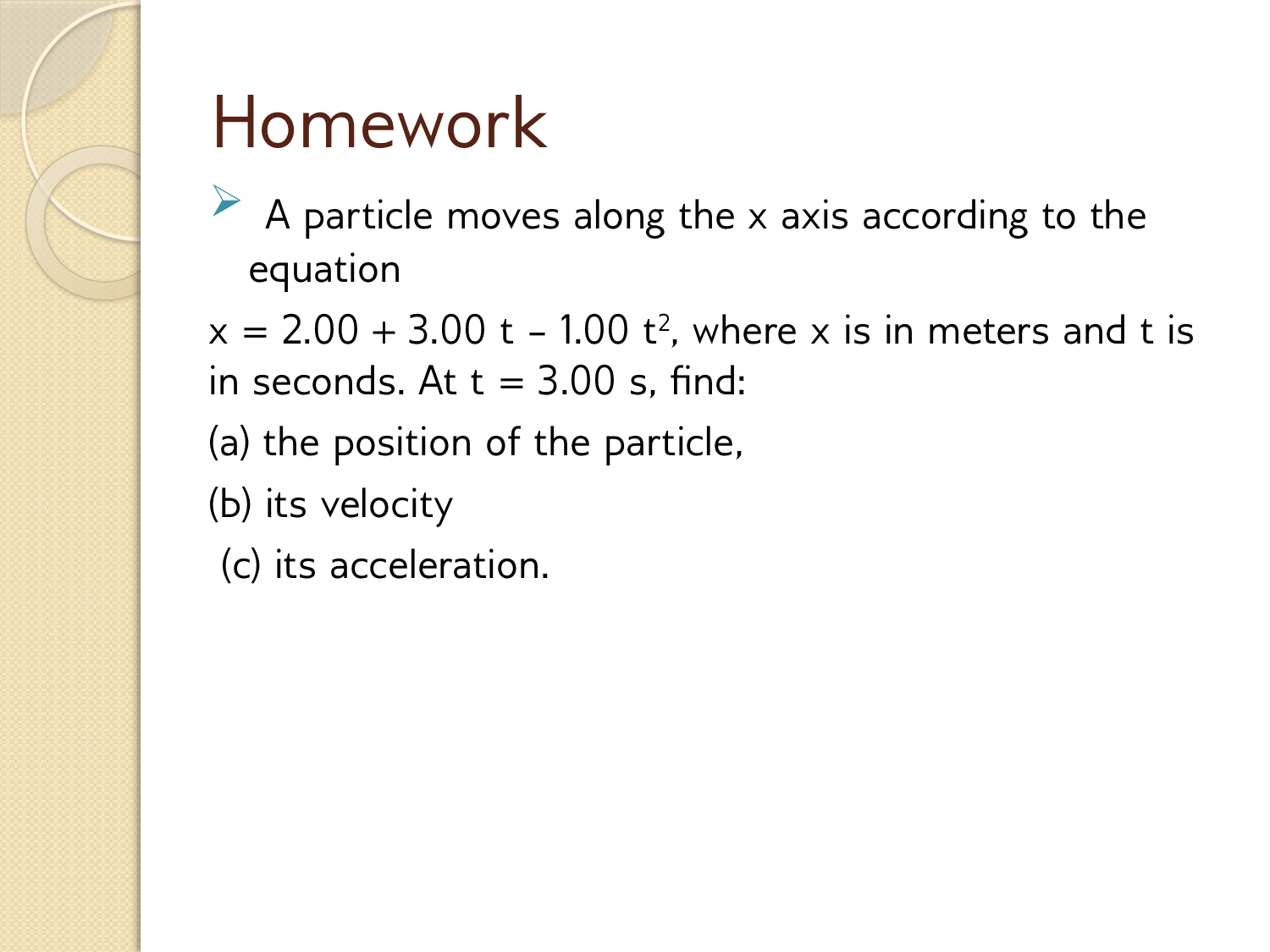

# Homework
 A particle moves along the x axis according to the equation
x = 2.00 + 3.00 t – 1.00 t2, where x is in meters and t is in seconds. At t = 3.00 s, find:
(a) the position of the particle,
(b) its velocity
 (c) its acceleration.